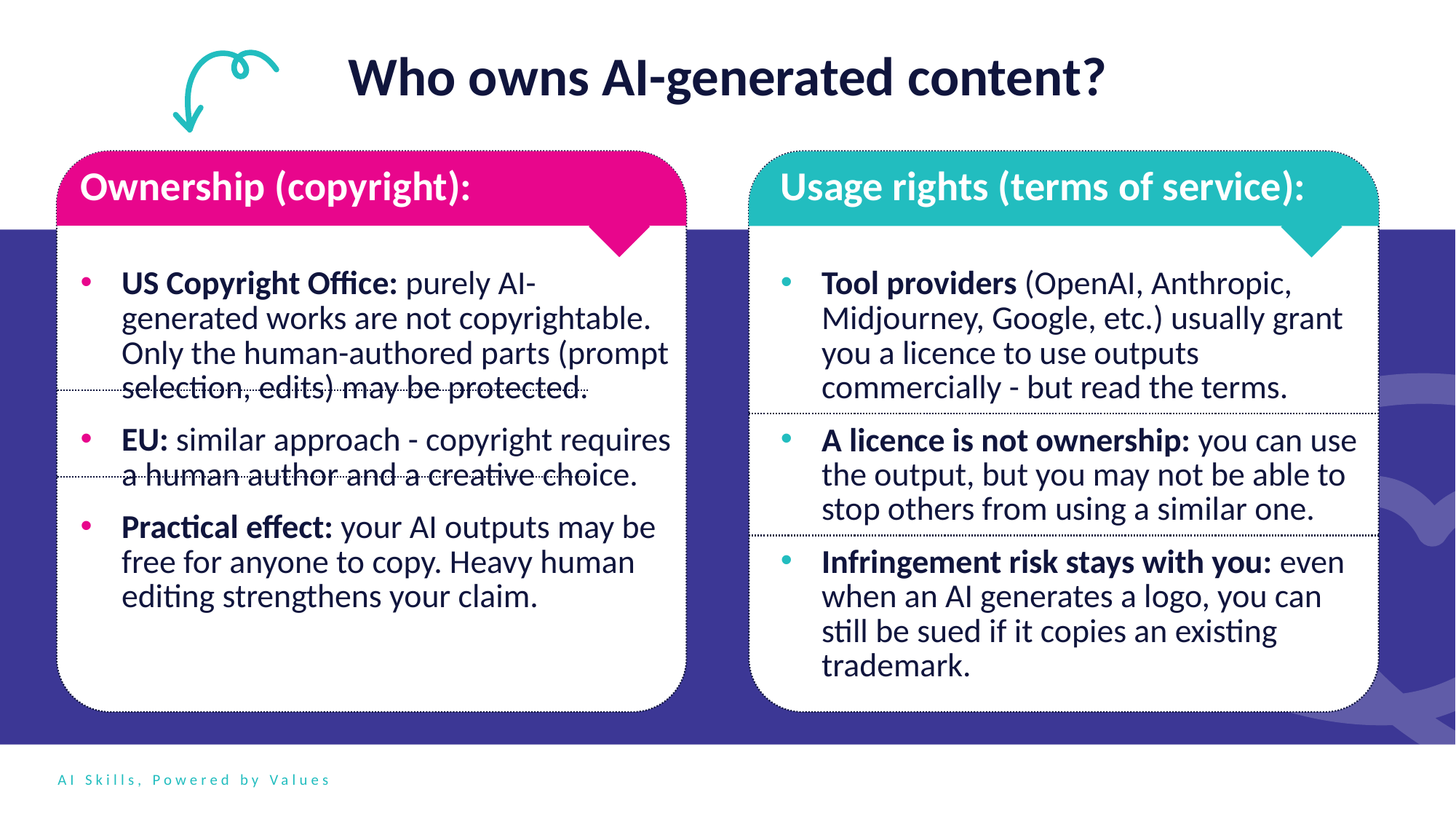

Who owns AI-generated content?

Ownership (copyright):
Usage rights (terms of service):

US Copyright Office: purely AI-generated works are not copyrightable. Only the human-authored parts (prompt selection, edits) may be protected.
EU: similar approach - copyright requires a human author and a creative choice.
Practical effect: your AI outputs may be free for anyone to copy. Heavy human editing strengthens your claim.
Tool providers (OpenAI, Anthropic, Midjourney, Google, etc.) usually grant you a licence to use outputs commercially - but read the terms.
A licence is not ownership: you can use the output, but you may not be able to stop others from using a similar one.
Infringement risk stays with you: even when an AI generates a logo, you can still be sued if it copies an existing trademark.